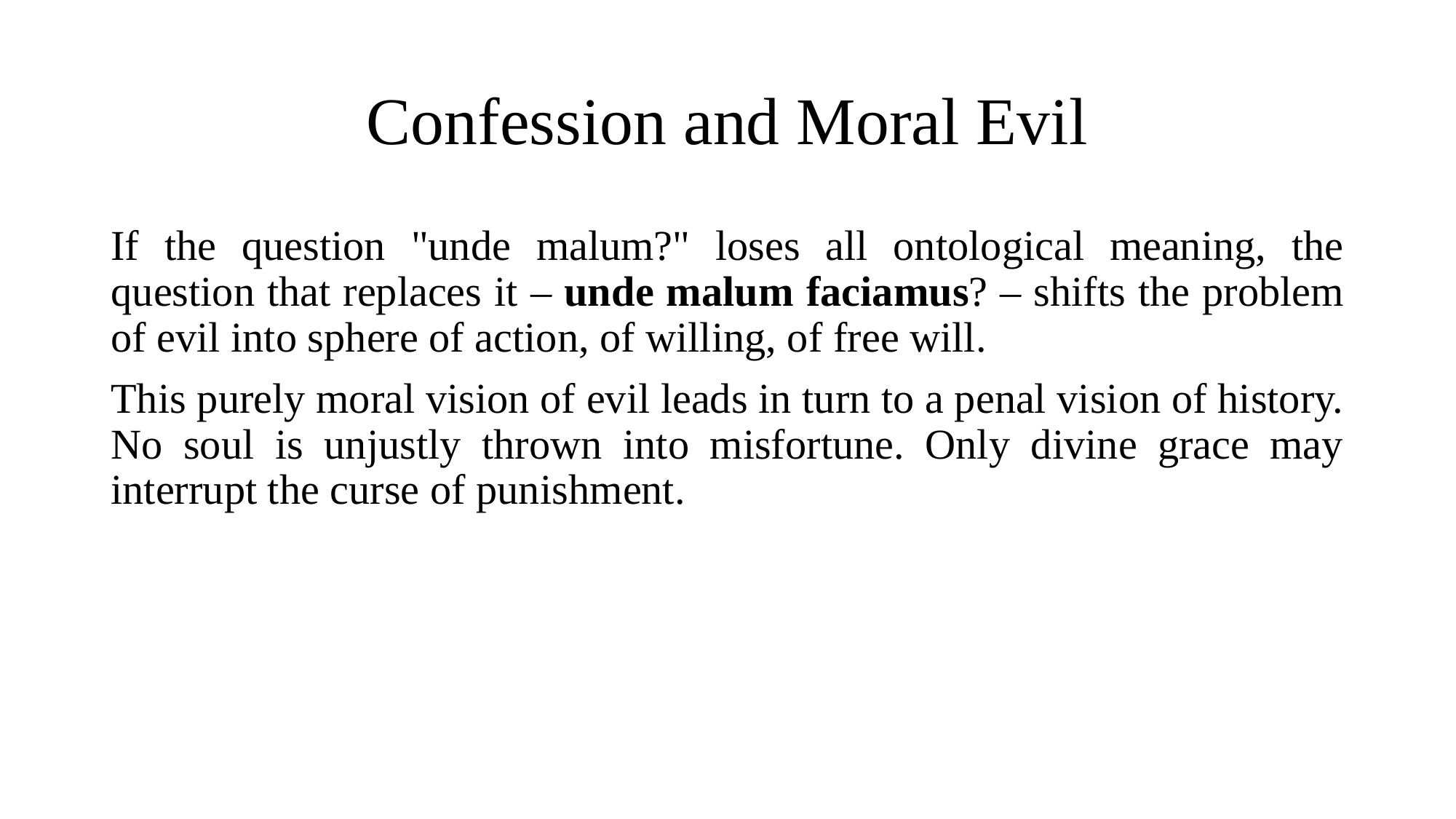

# Confession and Moral Evil
If the question "unde malum?" loses all ontological meaning, the question that replaces it – unde malum faciamus? – shifts the problem of evil into sphere of action, of willing, of free will.
This purely moral vision of evil leads in turn to a penal vision of history. No soul is unjustly thrown into misfortune. Only divine grace may interrupt the curse of punishment.